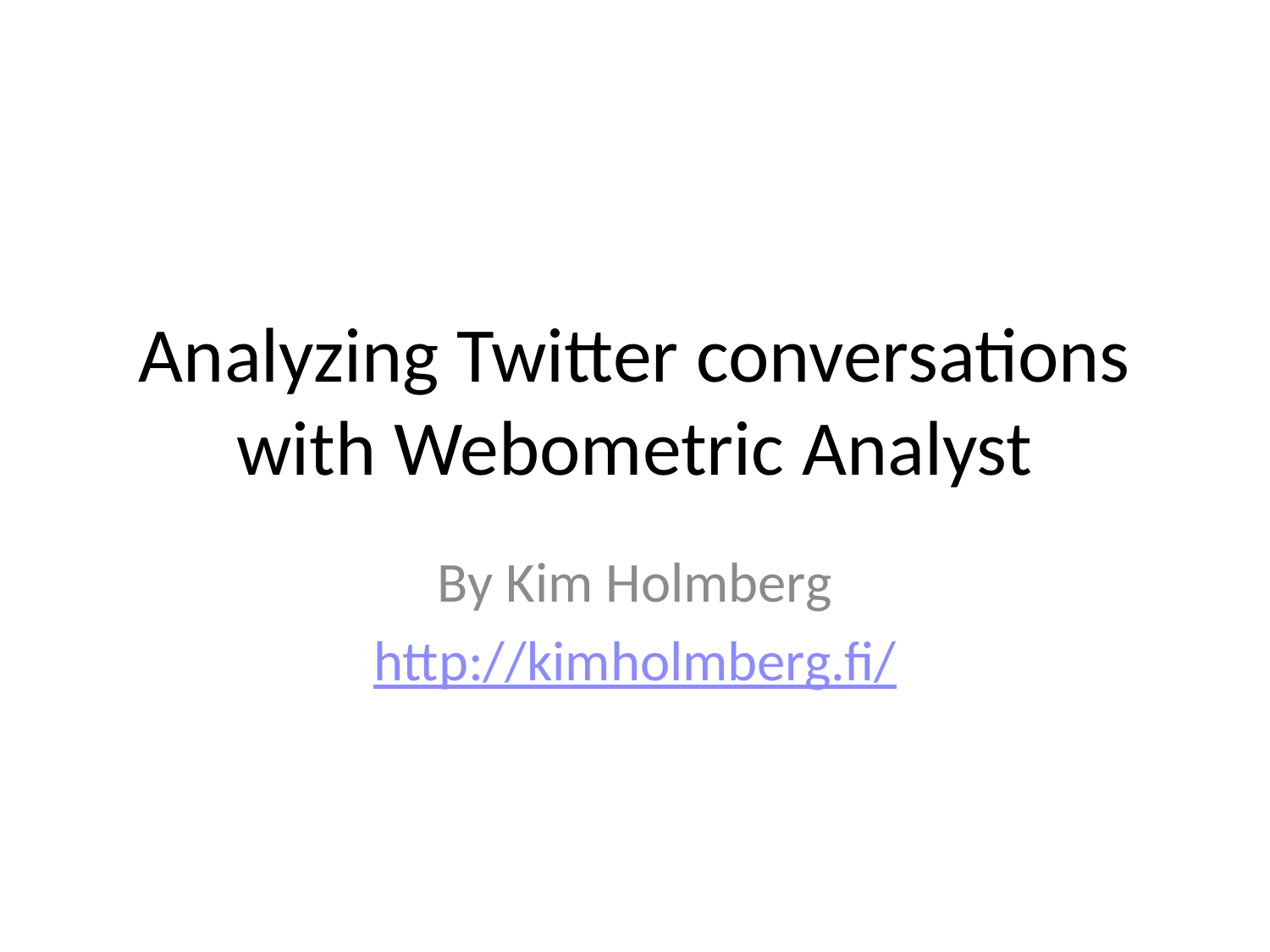

# Analyzing Twitter conversations with Webometric Analyst
By Kim Holmberg
http://kimholmberg.fi/